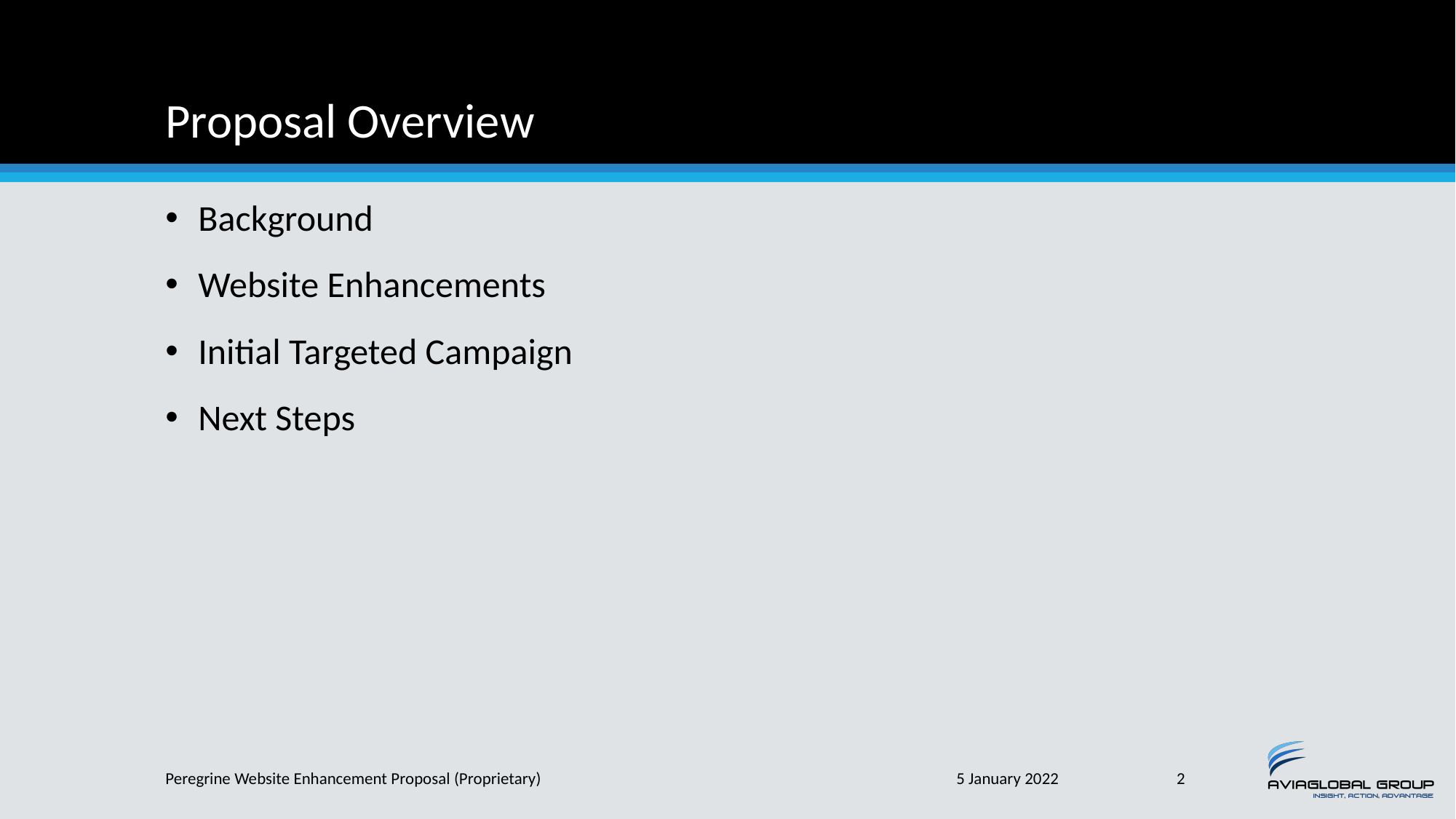

# Proposal Overview
Background
Website Enhancements
Initial Targeted Campaign
Next Steps
Peregrine Website Enhancement Proposal (Proprietary)
5 January 2022
2